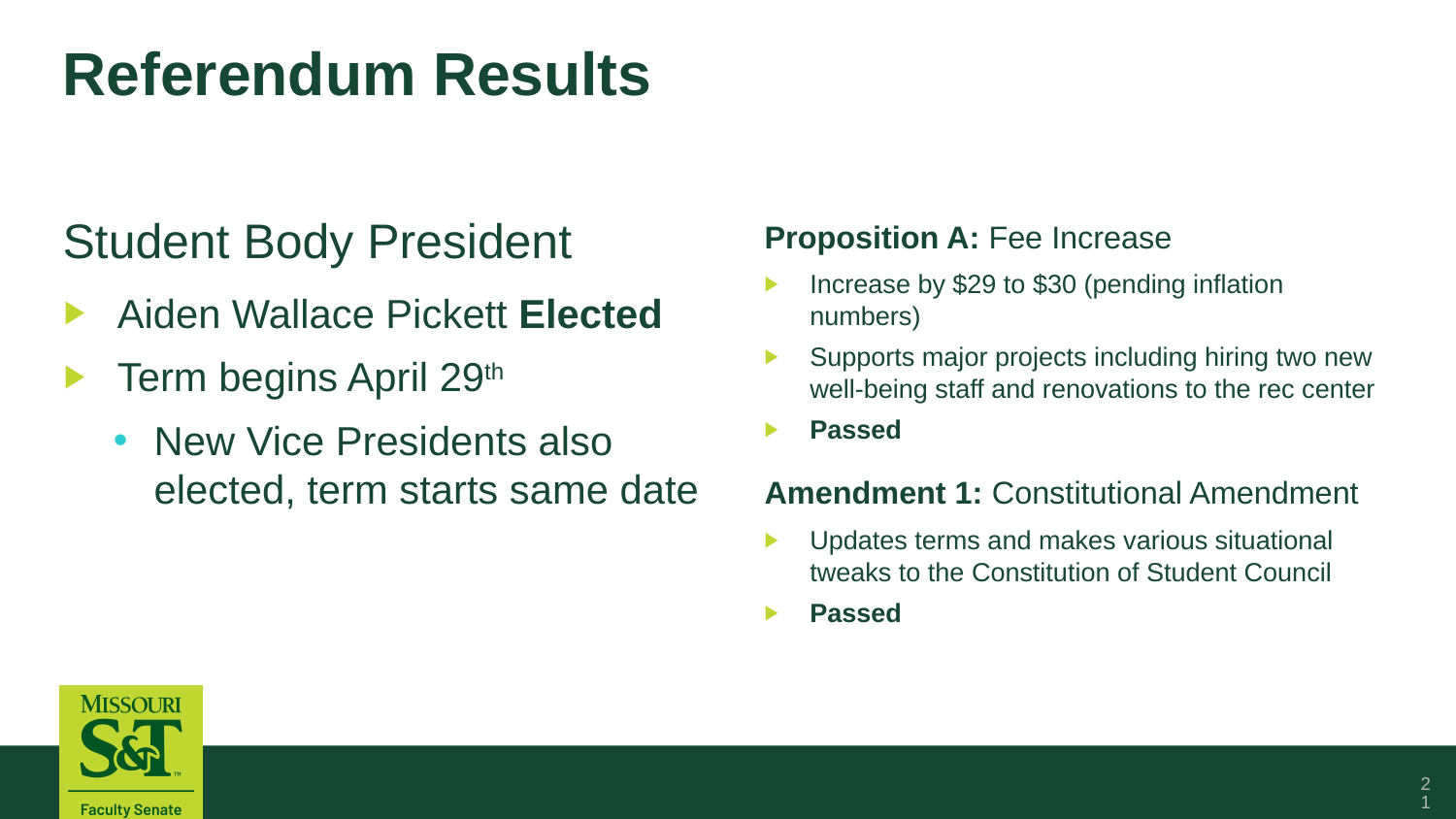

# Referendum Results

Student Body President
Aiden Wallace Pickett Elected
Term begins April 29th
New Vice Presidents also elected, term starts same date
Proposition A: Fee Increase
Increase by $29 to $30 (pending inflation numbers)
Supports major projects including hiring two new well-being staff and renovations to the rec center
Passed
Amendment 1: Constitutional Amendment
Updates terms and makes various situational tweaks to the Constitution of Student Council
Passed

21